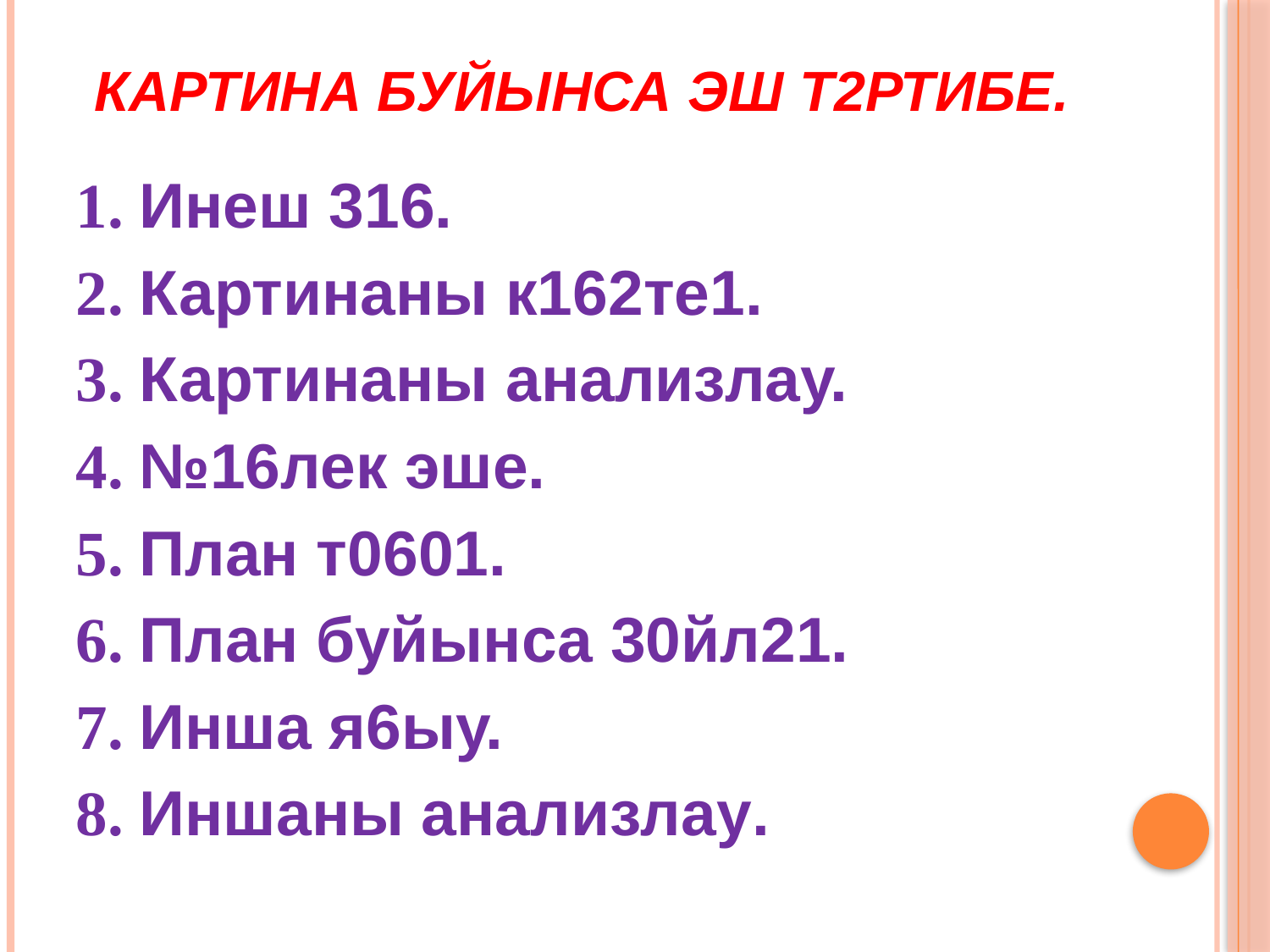

# Картина буйынса эш т2ртибе.
1. Инеш 316.
2. Картинаны к162те1.
3. Картинаны анализлау.
4. №16лек эше.
5. План т0601.
6. План буйынса 30йл21.
7. Инша я6ыу.
8. Иншаны анализлау.